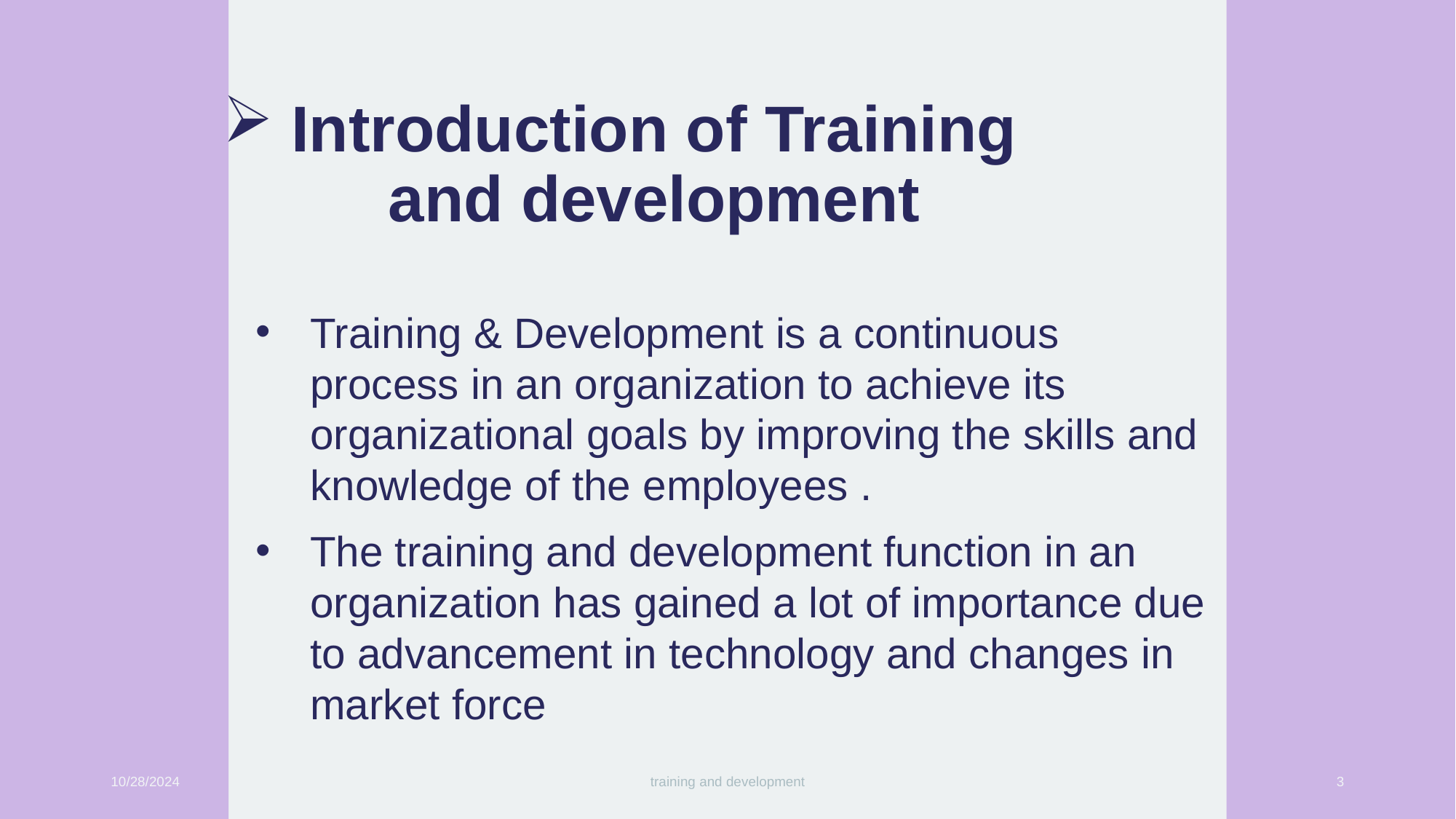

# Introduction of Training and development
Training & Development is a continuous process in an organization to achieve its organizational goals by improving the skills and knowledge of the employees .
The training and development function in an organization has gained a lot of importance due to advancement in technology and changes in market force
10/28/2024
training and development
3